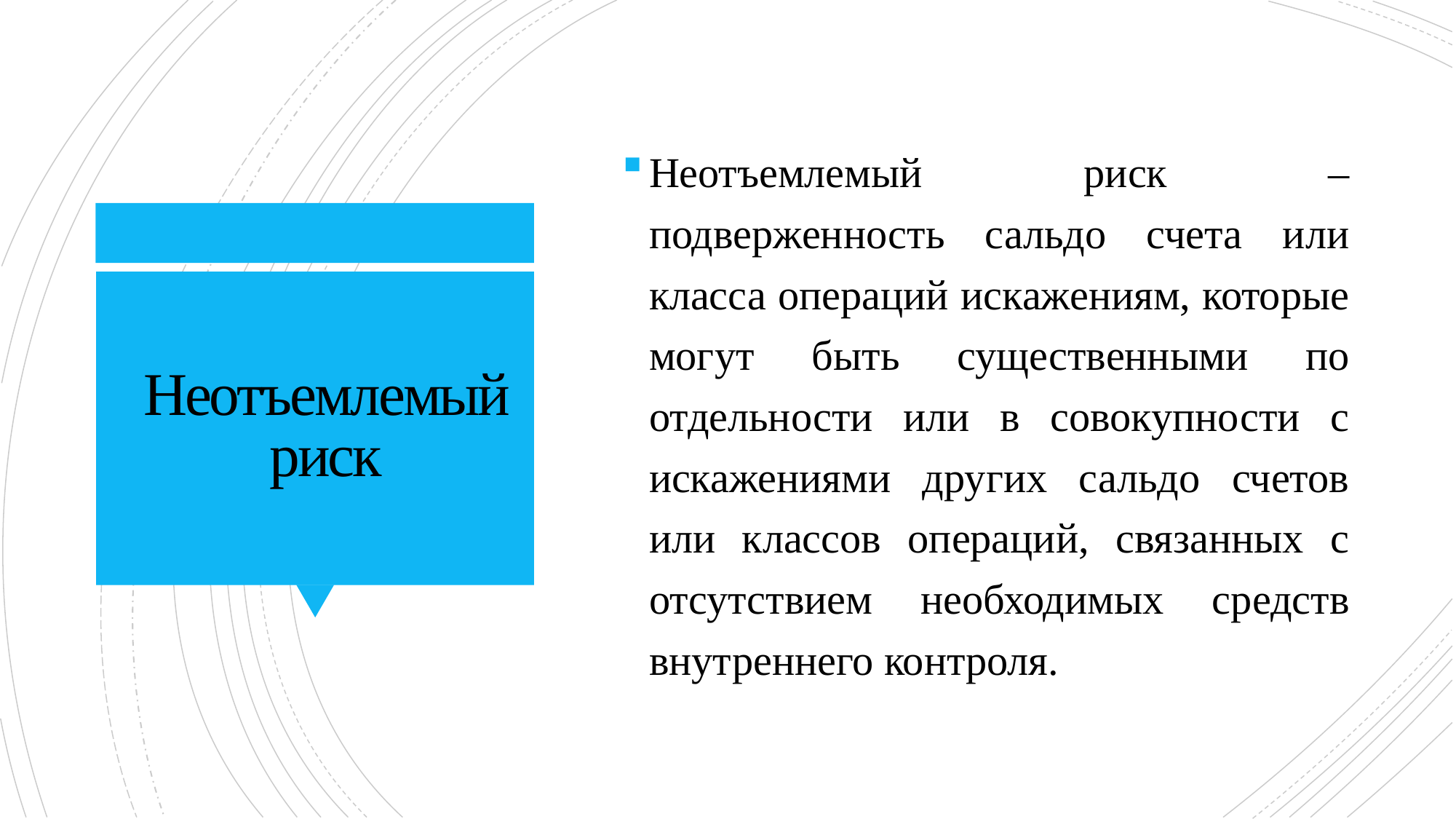

Неотъемлемый риск – подверженность сальдо счета или класса операций искажениям, которые могут быть существенными по отдельности или в совокупности с искажениями других сальдо счетов или классов операций, связанных с отсутствием необходимых средств внутреннего контроля.
# Неотъемлемый риск